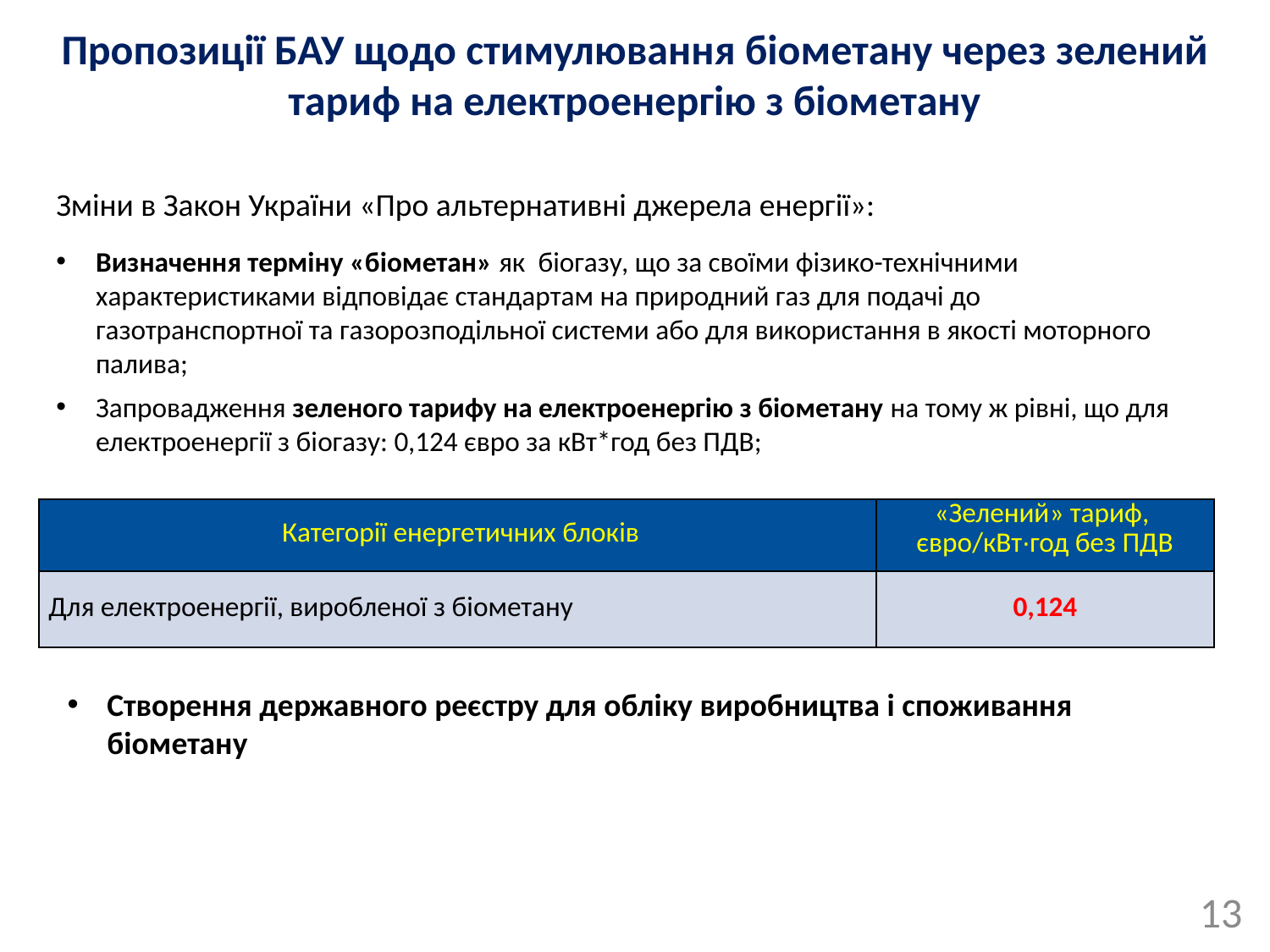

Пропозиції БАУ щодо стимулювання біометану через зелений тариф на електроенергію з біометану
Зміни в Закон України «Про альтернативні джерела енергії»:
Визначення терміну «біометан» як  біогазу, що за своїми фізико-технічними характеристиками відповідає стандартам на природний газ для подачі до газотранспортної та газорозподільної системи або для використання в якості моторного палива;
Запровадження зеленого тарифу на електроенергію з біометану на тому ж рівні, що для електроенергії з біогазу: 0,124 євро за кВт*год без ПДВ;
| Категорії енергетичних блоків | «Зелений» тариф, євро/кВт∙год без ПДВ |
| --- | --- |
| Для електроенергії, виробленої з біометану | 0,124 |
Створення державного реєстру для обліку виробництва і споживання біометану
13